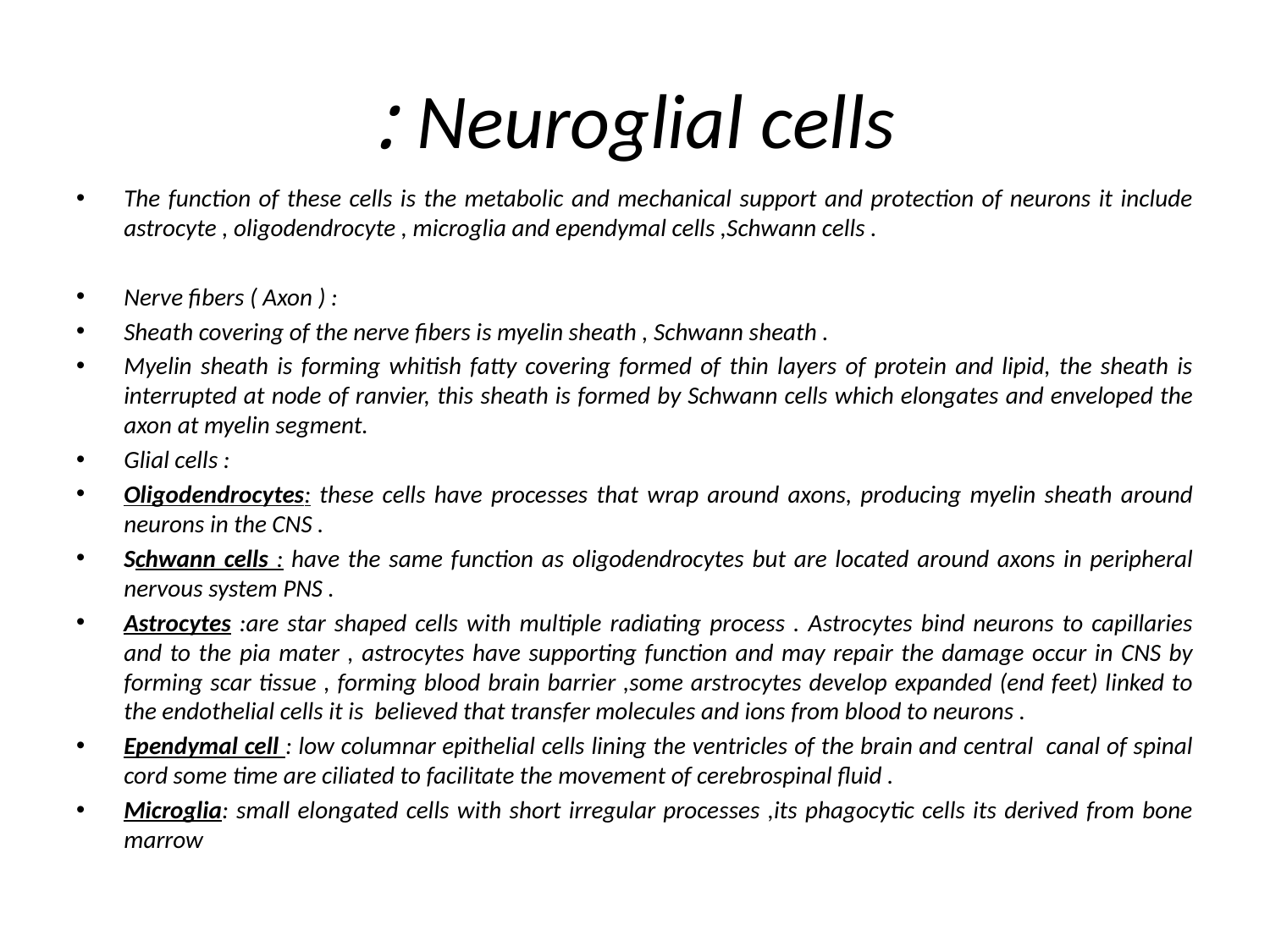

# Neuroglial cells :
The function of these cells is the metabolic and mechanical support and protection of neurons it include astrocyte , oligodendrocyte , microglia and ependymal cells ,Schwann cells .

Nerve fibers ( Axon ) :
Sheath covering of the nerve fibers is myelin sheath , Schwann sheath .
Myelin sheath is forming whitish fatty covering formed of thin layers of protein and lipid, the sheath is interrupted at node of ranvier, this sheath is formed by Schwann cells which elongates and enveloped the axon at myelin segment.
Glial cells :
Oligodendrocytes: these cells have processes that wrap around axons, producing myelin sheath around neurons in the CNS .
Schwann cells : have the same function as oligodendrocytes but are located around axons in peripheral nervous system PNS .
Astrocytes :are star shaped cells with multiple radiating process . Astrocytes bind neurons to capillaries and to the pia mater , astrocytes have supporting function and may repair the damage occur in CNS by forming scar tissue , forming blood brain barrier ,some arstrocytes develop expanded (end feet) linked to the endothelial cells it is  believed that transfer molecules and ions from blood to neurons .
Ependymal cell : low columnar epithelial cells lining the ventricles of the brain and central  canal of spinal cord some time are ciliated to facilitate the movement of cerebrospinal fluid .
Microglia: small elongated cells with short irregular processes ,its phagocytic cells its derived from bone marrow